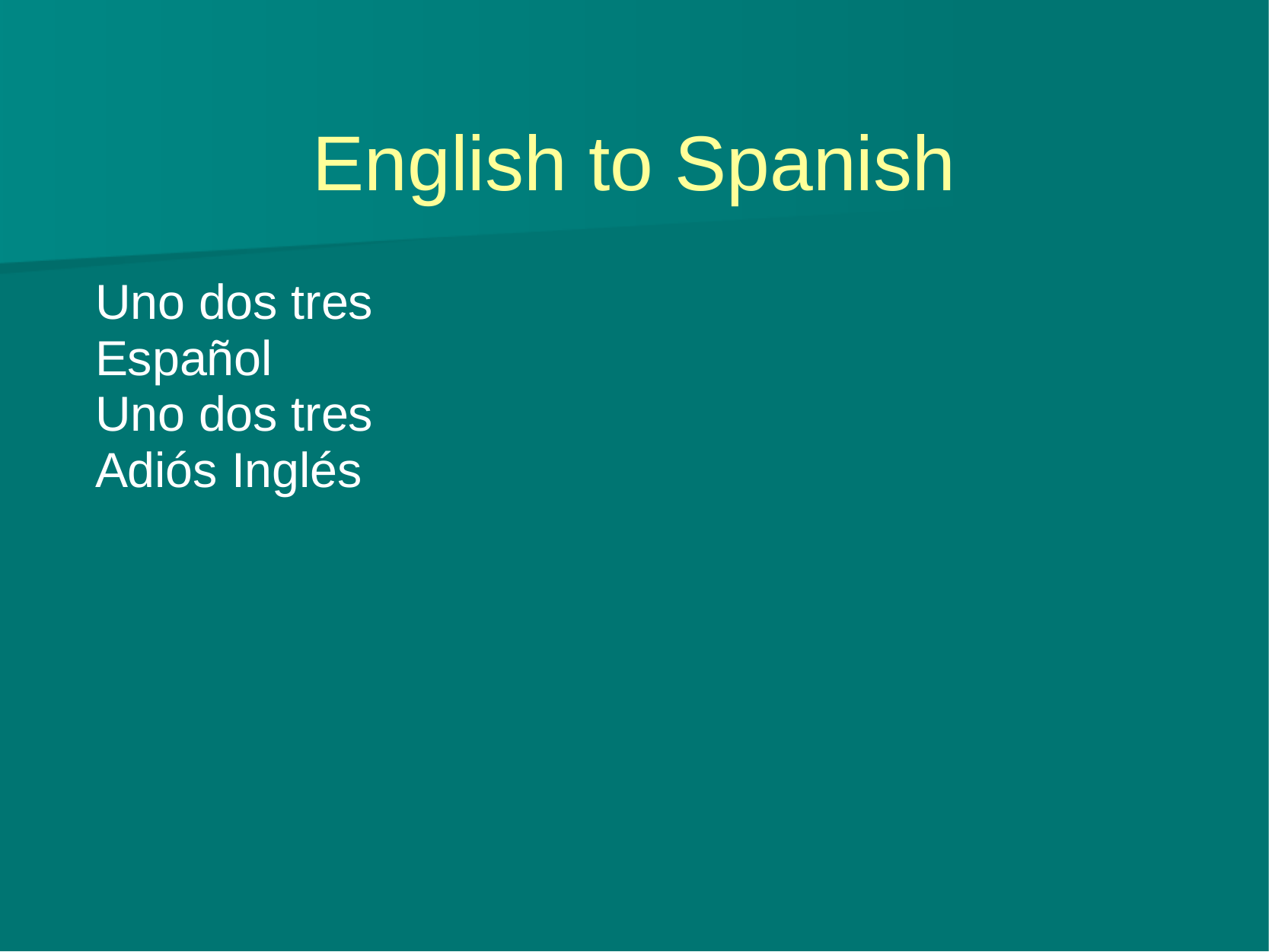

# English to Spanish
Uno dos tres
Español
Uno dos tres
Adiós Inglés